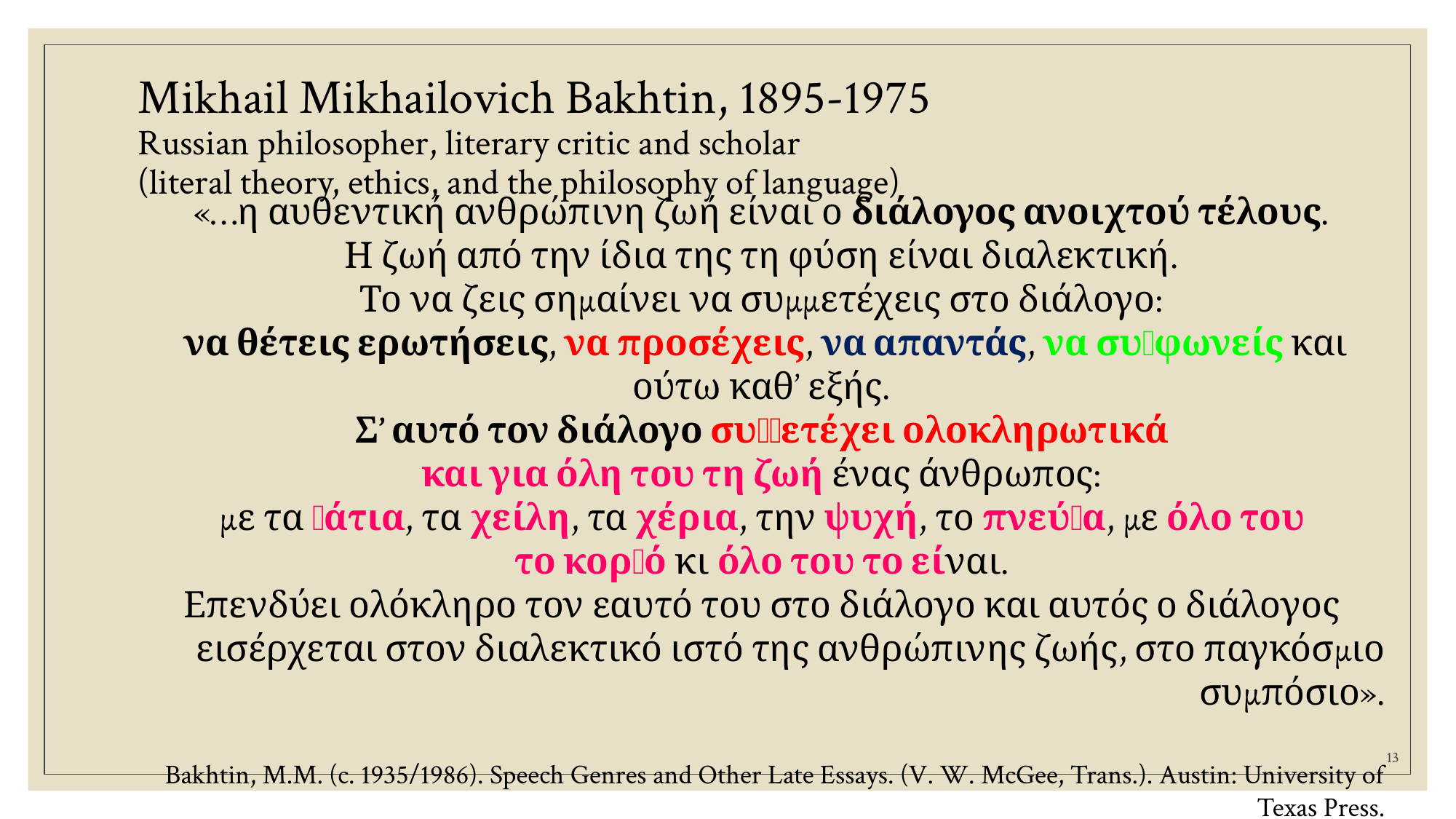

# Mikhail Mikhailovich Bakhtin, 1895-1975 Russian philosopher, literary critic and scholar (literal theory, ethics, and the philosophy of language)

«…η αυθεντική ανθρώπινη ζωή είναι ο διάλογος ανοιχτού τέλους.
Η ζωή από την ίδια της τη φύση είναι διαλεκτική.
Το να ζεις σημαίνει να συμμετέχεις στο διάλογο:
να θέτεις ερωτήσεις, να προσέχεις, να απαντάς, να συμφωνείς και ούτω καθ’ εξής.
Σ’ αυτό τον διάλογο συμμετέχει ολοκληρωτικά
και για όλη του τη ζωή ένας άνθρωπος:
με τα μάτια, τα χείλη, τα χέρια, την ψυχή, το πνεύμα, με όλο του
το κορμό κι όλο του το είναι.
Επενδύει ολόκληρο τον εαυτό του στο διάλογο και αυτός ο διάλογος
εισέρχεται στον διαλεκτικό ιστό της ανθρώπινης ζωής, στο παγκόσμιο συμπόσιο».

Bakhtin, M.M. (c. 1935/1986). Speech Genres and Other Late Essays. (V. W. McGee, Trans.). Austin: University of Texas Press.
13